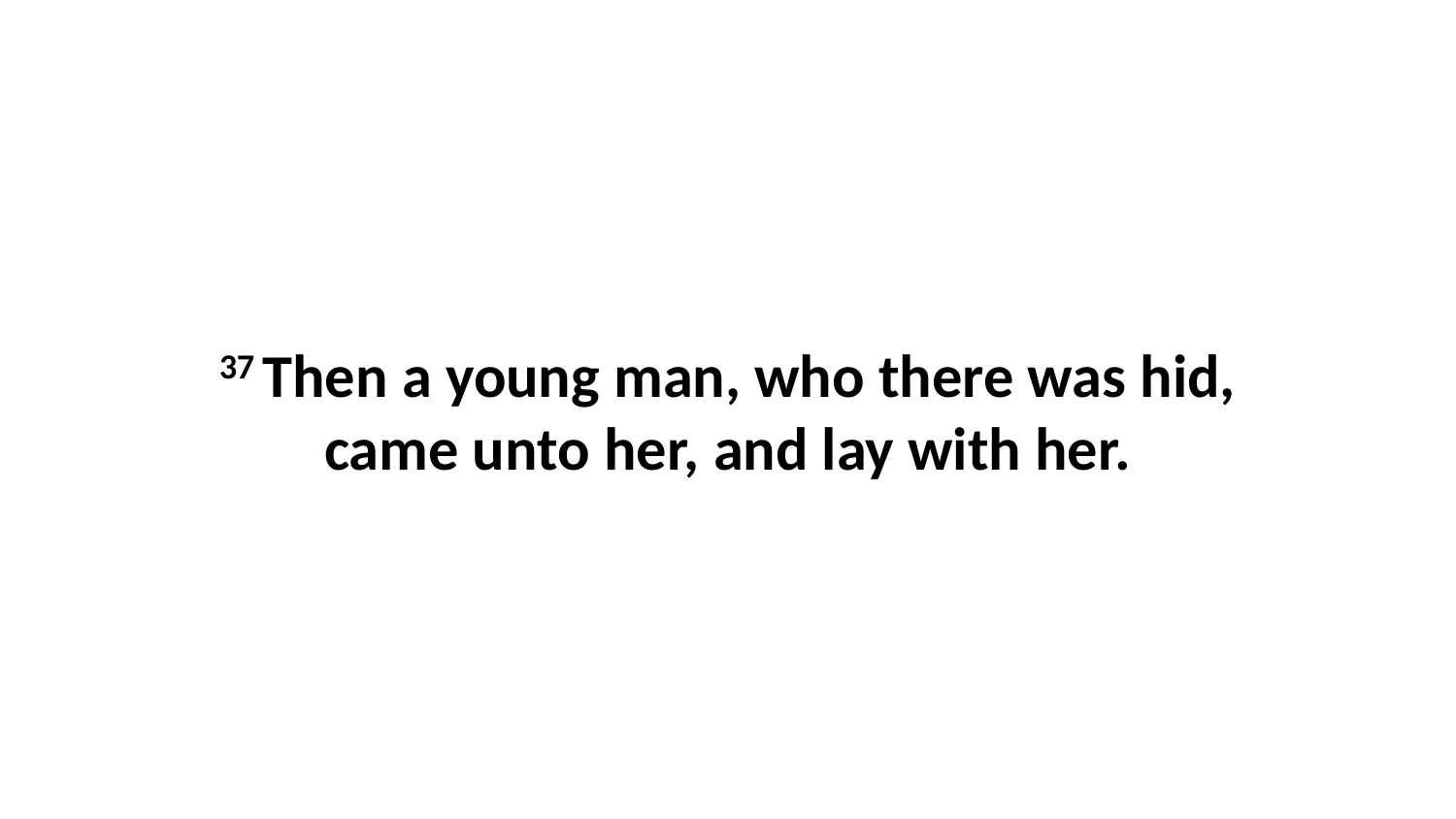

37 Then a young man, who there was hid, came unto her, and lay with her.